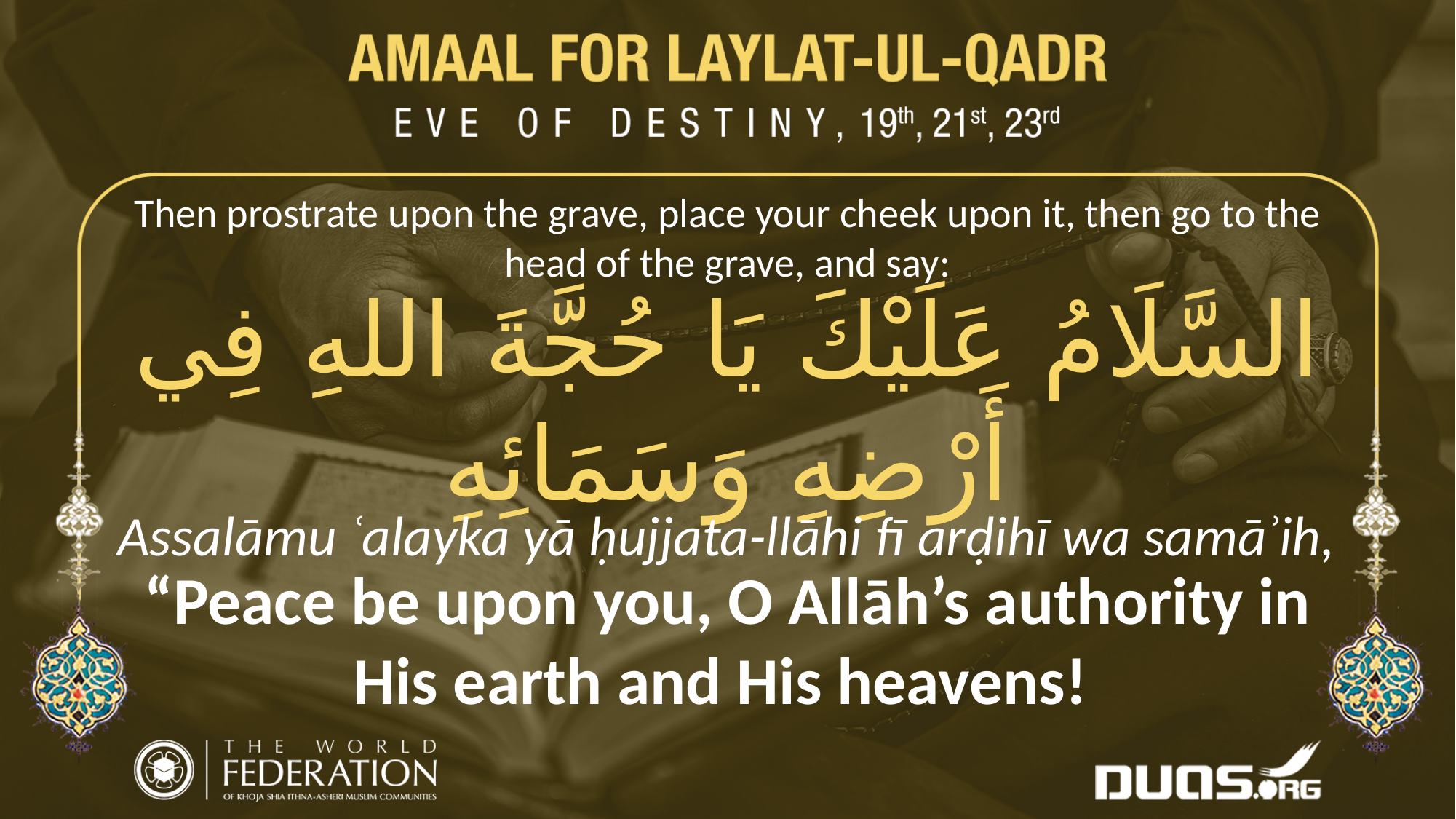

Then prostrate upon the grave, place your cheek upon it, then go to the head of the grave, and say:
السَّلَامُ عَلَيْكَ يَا حُجَّةَ اللهِ فِي أَرْضِهِ وَسَمَائِهِ
Assalāmu ʿalayka yā ḥujjata-llāhi fī arḍihī wa samāʾih,
“Peace be upon you, O Allāh’s authority in His earth and His heavens!